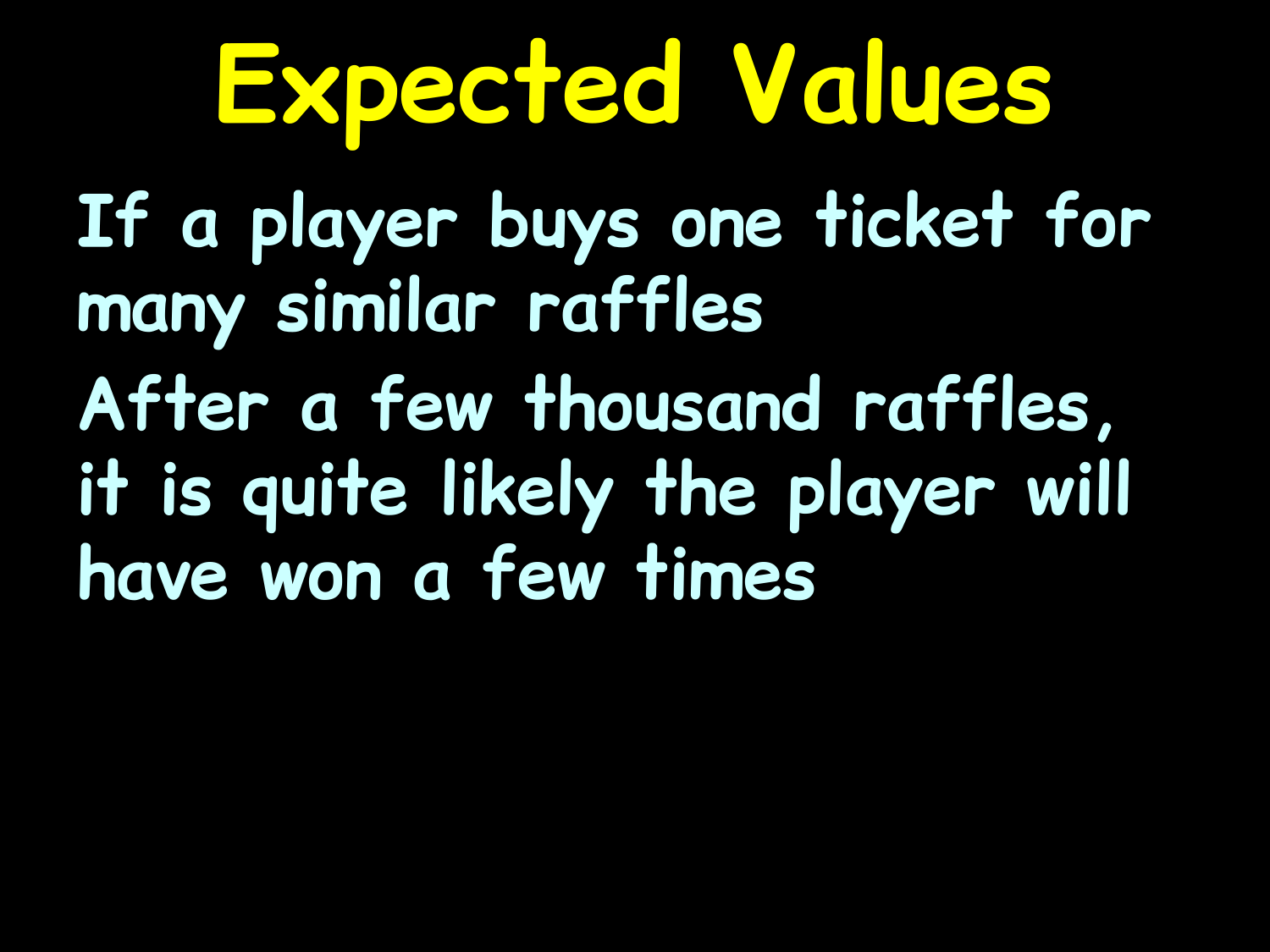

# Expected Values
If a player buys one ticket for many similar raffles
After a few thousand raffles, it is quite likely the player will have won a few times